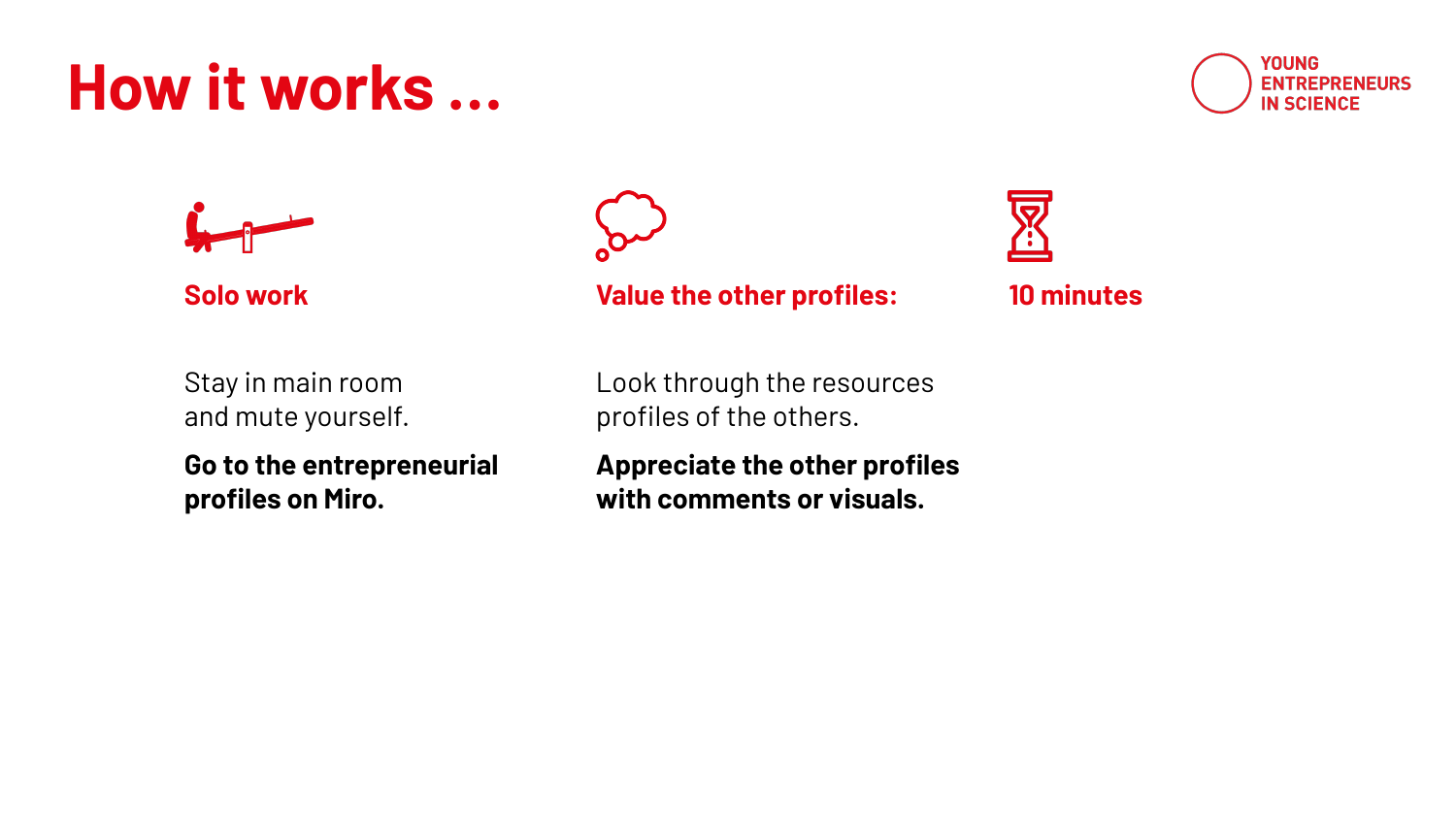

Solo work
Value the other profiles:
10 minutes
Stay in main room
and mute yourself.
Go to the entrepreneurial profiles on Miro.
Look through the resources profiles of the others.
Appreciate the other profiles with comments or visuals.